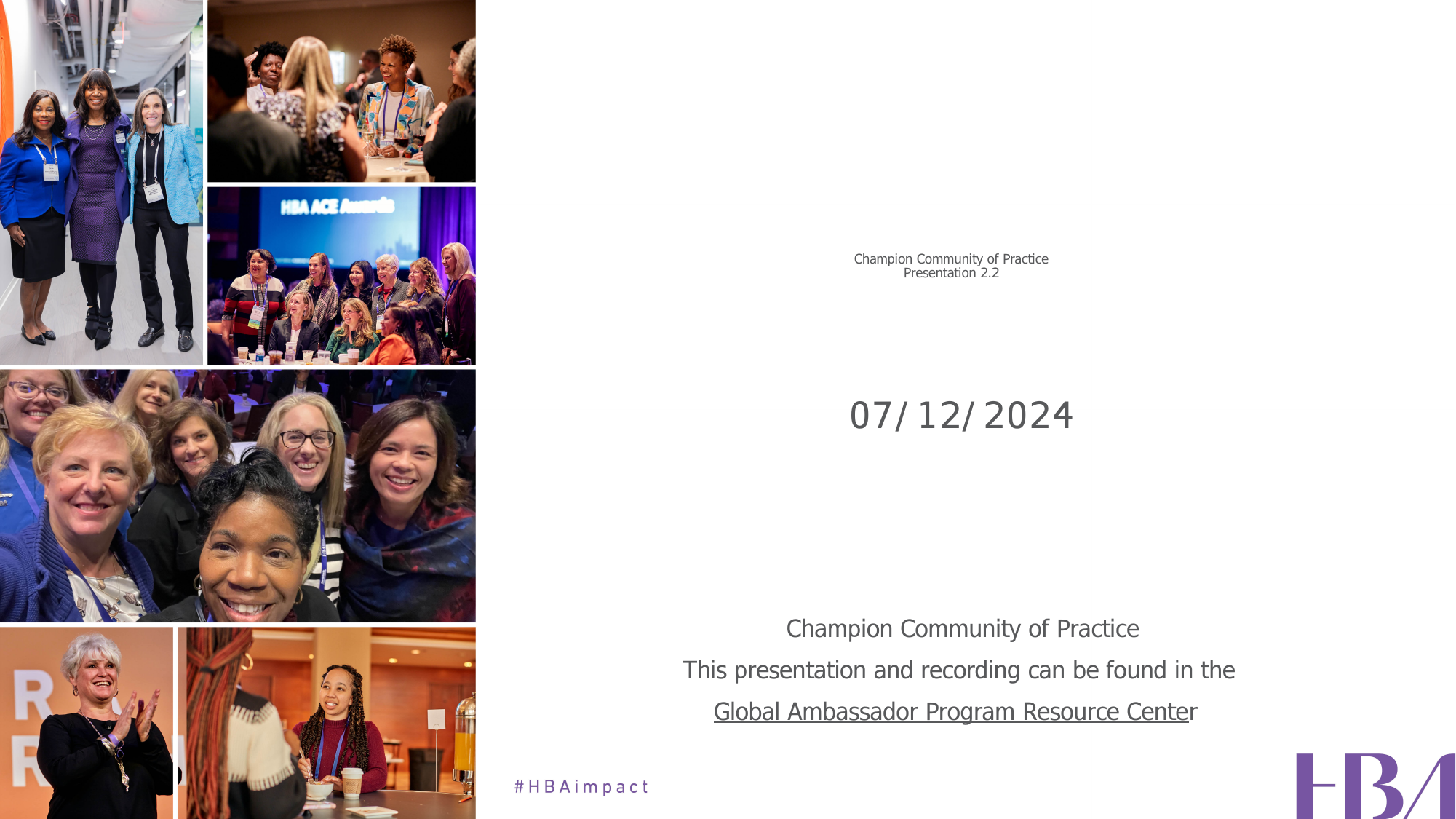

# Champion Community of Practice Presentation 2.2

07/12/2024

Champion Community of Practice
This presentation and recording can be found in the
Global Ambassador Program Resource Center